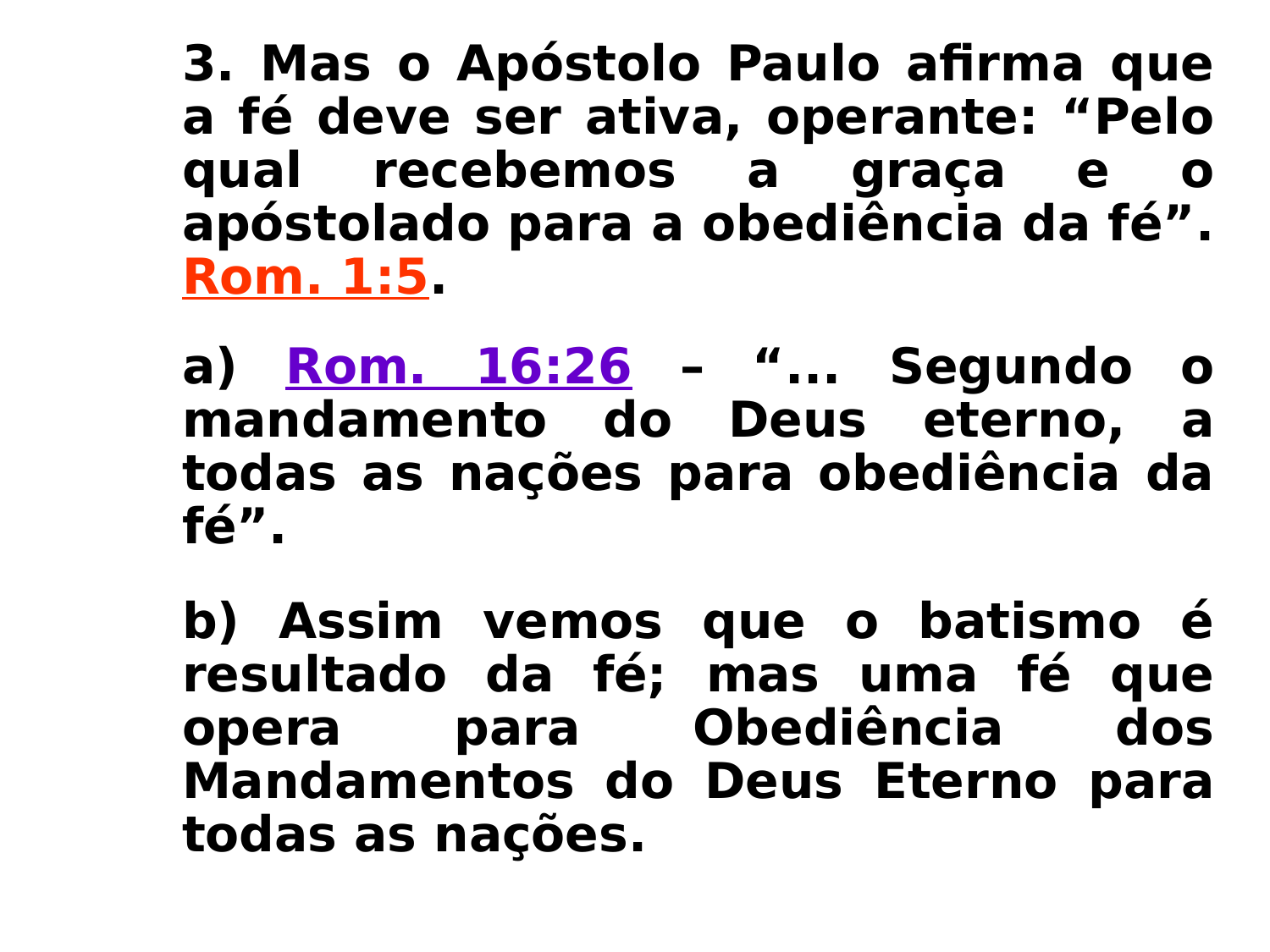

3. Mas o Apóstolo Paulo afirma que a fé deve ser ativa, operante: “Pelo qual recebemos a graça e o apóstolado para a obediência da fé”. Rom. 1:5.

	a) Rom. 16:26 – “... Segundo o mandamento do Deus eterno, a todas as nações para obediência da fé”.

	b) Assim vemos que o batismo é resultado da fé; mas uma fé que opera para Obediência dos Mandamentos do Deus Eterno para todas as nações.